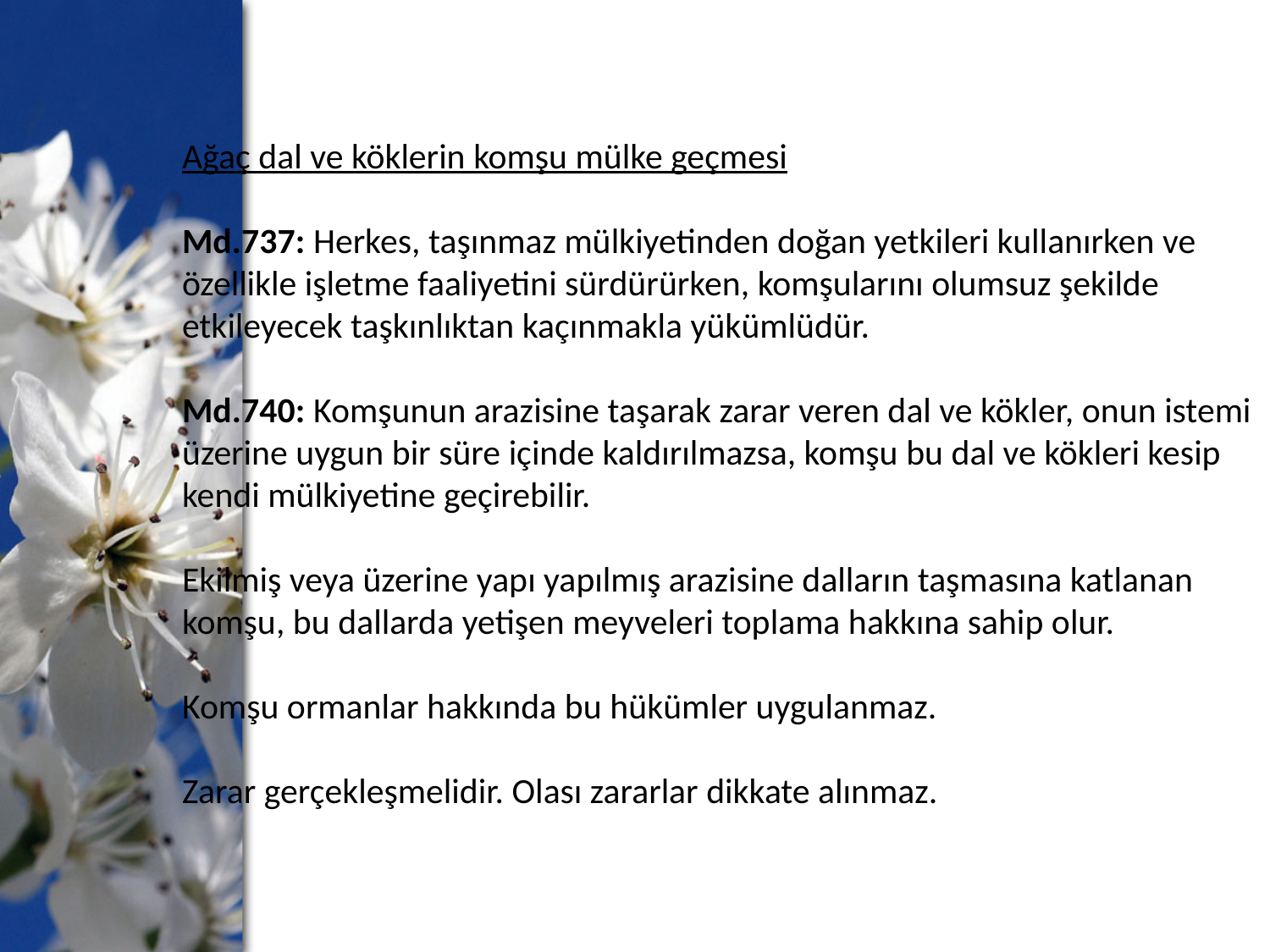

Ağaç dal ve köklerin komşu mülke geçmesi

Md.737: Herkes, taşınmaz mülkiyetinden doğan yetkileri kullanırken ve özellikle işletme faaliyetini sürdürürken, komşularını olumsuz şekilde etkileyecek taşkınlıktan kaçınmakla yükümlüdür.

Md.740: Komşunun arazisine taşarak zarar veren dal ve kökler, onun istemi üzerine uygun bir süre içinde kaldırılmazsa, komşu bu dal ve kökleri kesip kendi mülkiyetine geçirebilir.

Ekilmiş veya üzerine yapı yapılmış arazisine dalların taşmasına katlanan komşu, bu dallarda yetişen meyveleri toplama hakkına sahip olur.

Komşu ormanlar hakkında bu hükümler uygulanmaz.

Zarar gerçekleşmelidir. Olası zararlar dikkate alınmaz.